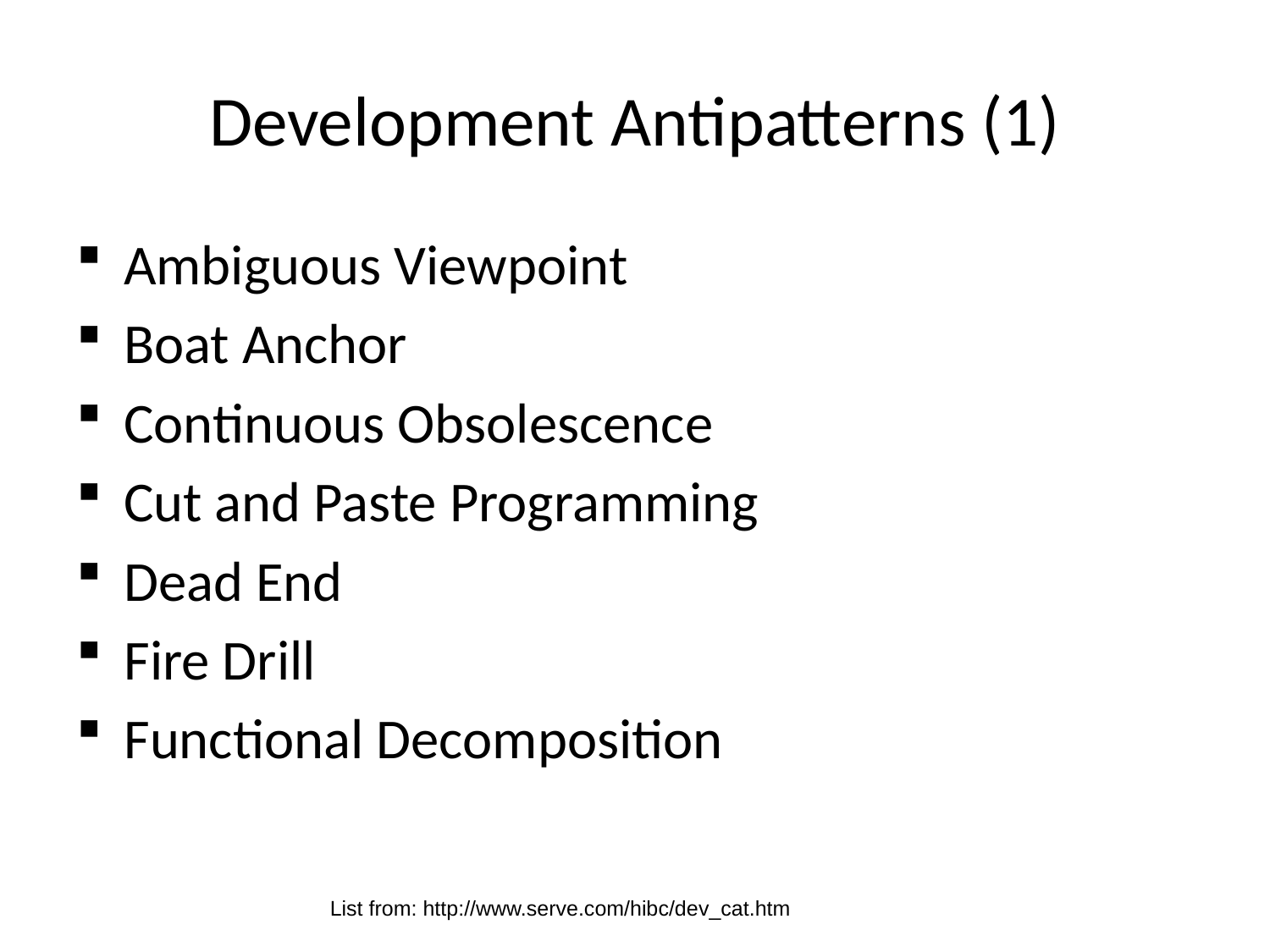

# Development Antipatterns (1)
Ambiguous Viewpoint
Boat Anchor
Continuous Obsolescence
Cut and Paste Programming
Dead End
Fire Drill
Functional Decomposition

List from: http://www.serve.com/hibc/dev_cat.htm